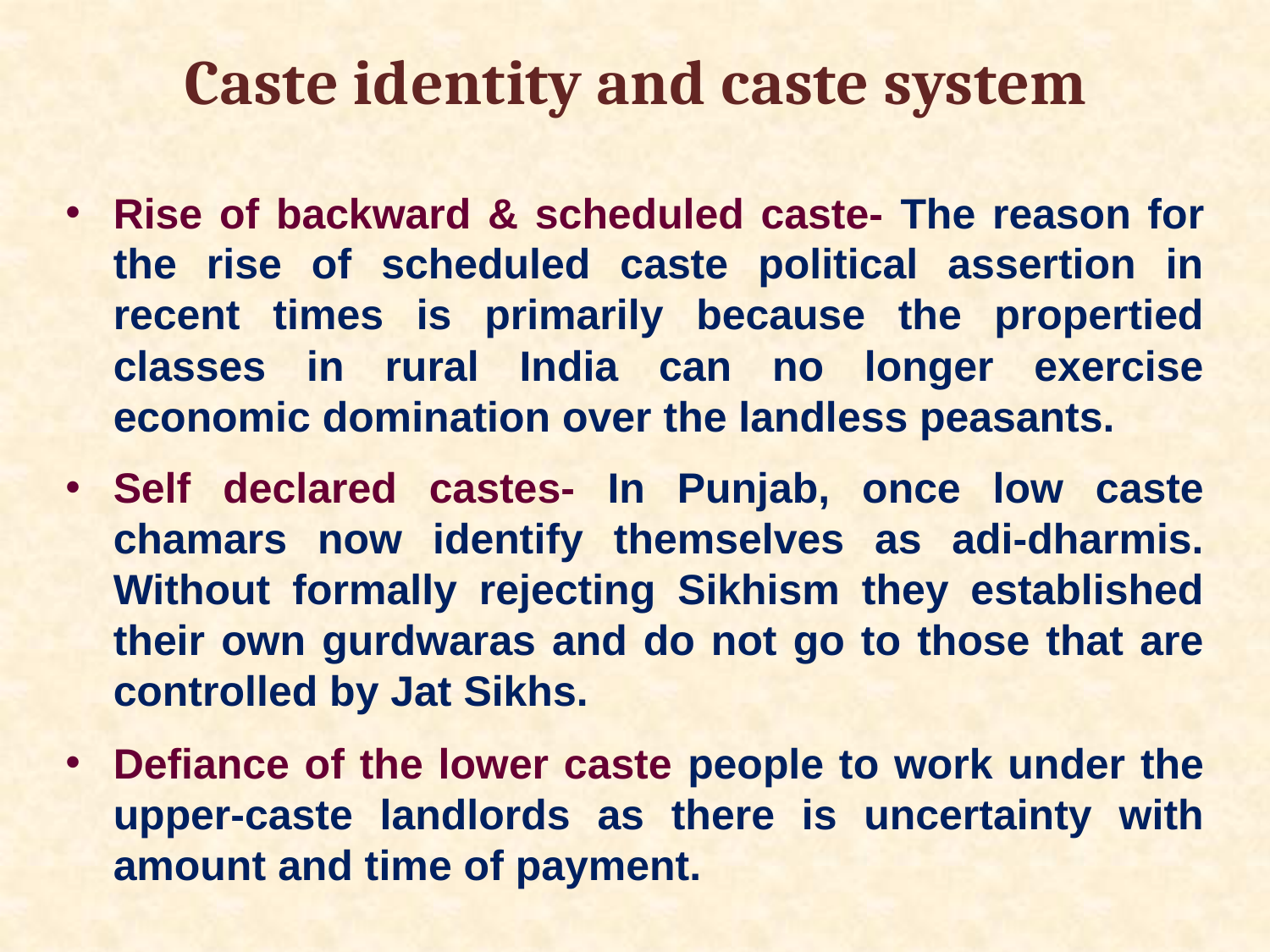

# Caste identity and caste system
Rise of backward & scheduled caste- The reason for the rise of scheduled caste political assertion in recent times is primarily because the propertied classes in rural India can no longer exercise economic domination over the landless peasants.
Self declared castes- In Punjab, once low caste chamars now identify themselves as adi-dharmis. Without formally rejecting Sikhism they established their own gurdwaras and do not go to those that are controlled by Jat Sikhs.
Defiance of the lower caste people to work under the upper-caste landlords as there is uncertainty with amount and time of payment.